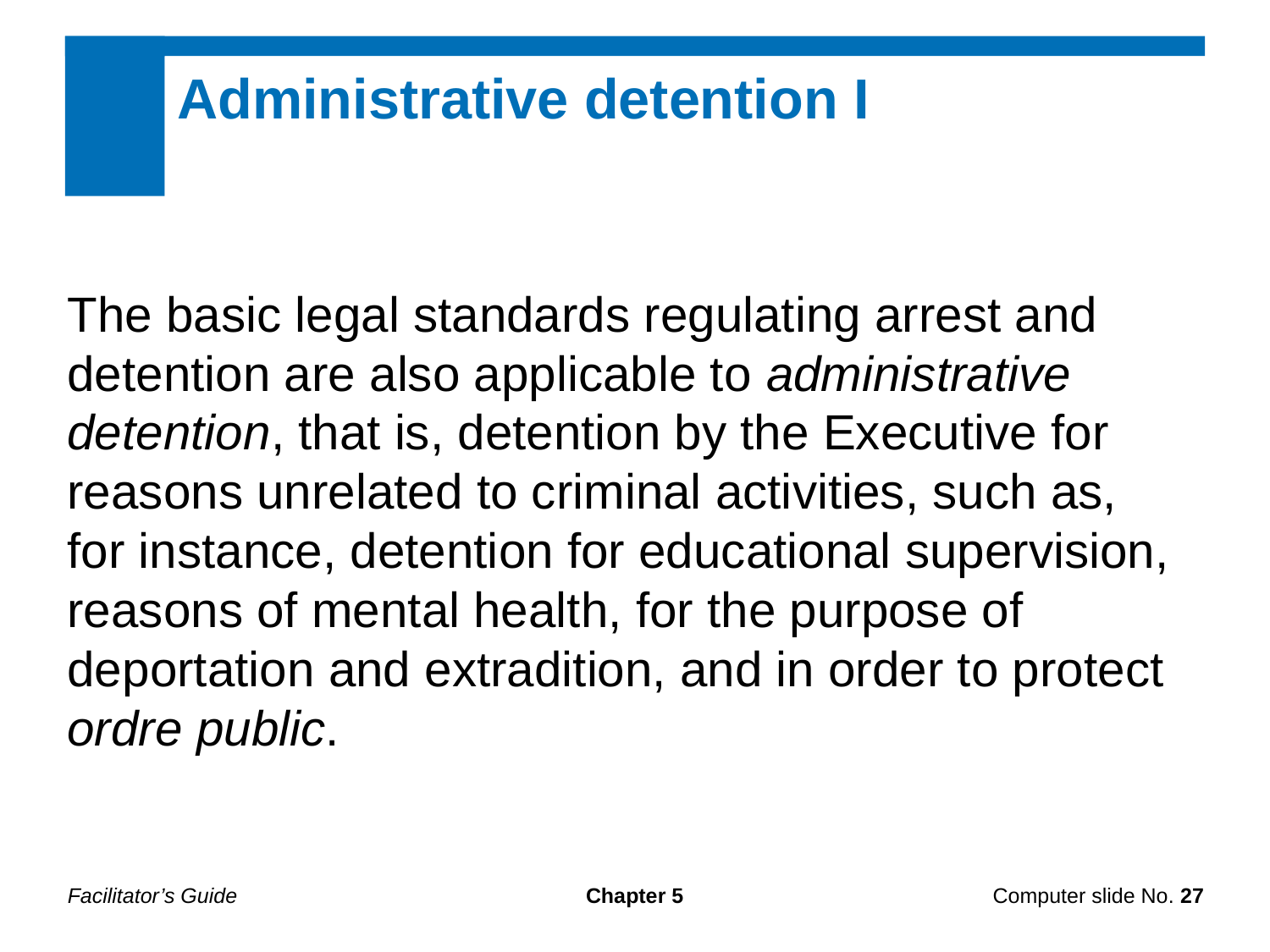

Administrative detention I
The basic legal standards regulating arrest and detention are also applicable to administrative detention, that is, detention by the Executive for reasons unrelated to criminal activities, such as, for instance, detention for educational supervision, reasons of mental health, for the purpose of deportation and extradition, and in order to protect ordre public.
Facilitator’s Guide
Chapter 5
Computer slide No. 27